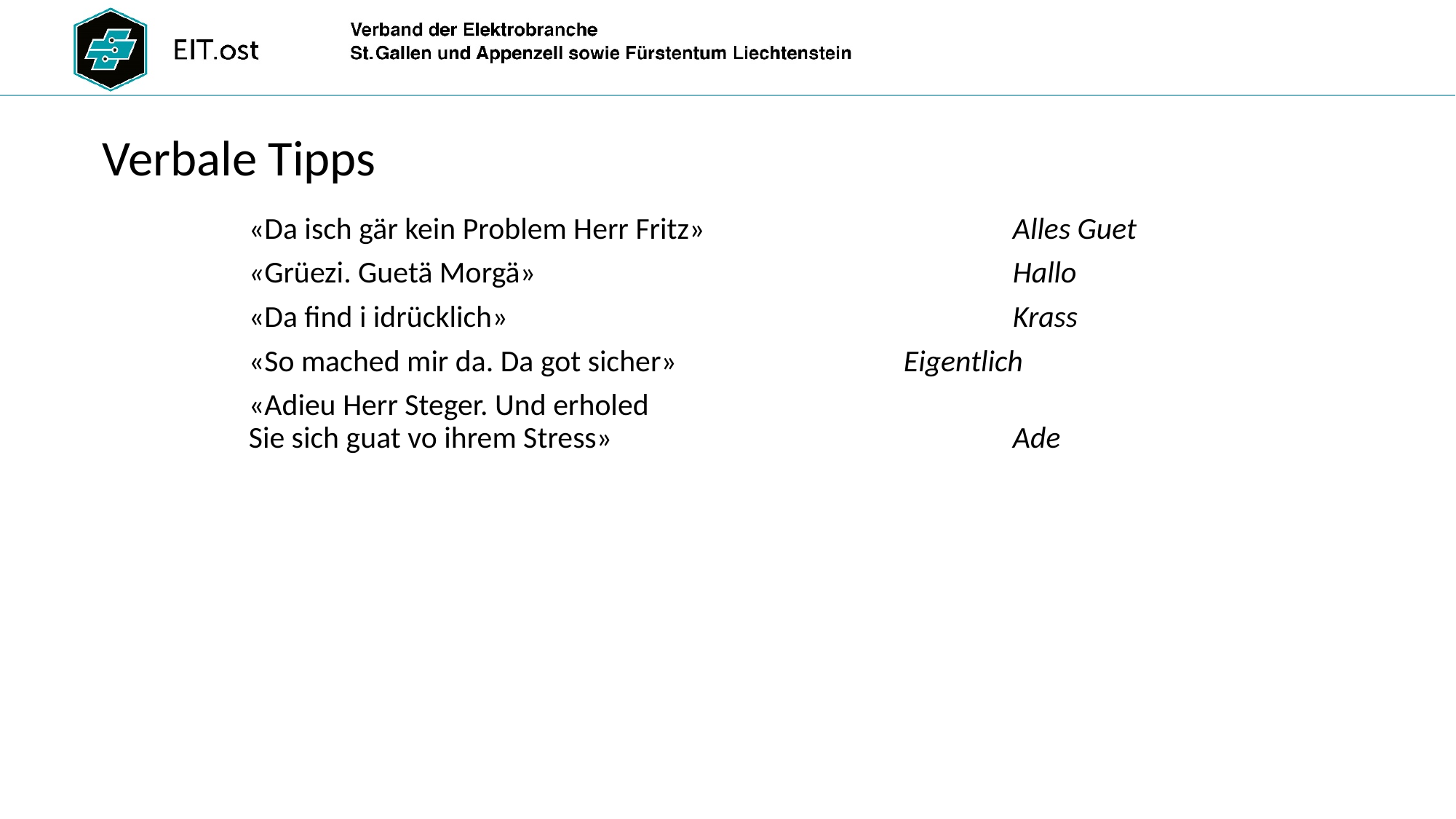

Verbale Tipps
«Da isch gär kein Problem Herr Fritz»			Alles Guet
«Grüezi. Guetä Morgä»					Hallo
«Da find i idrücklich»					Krass
«So mached mir da. Da got sicher» 			Eigentlich
«Adieu Herr Steger. Und erholed
Sie sich guat vo ihrem Stress»				Ade